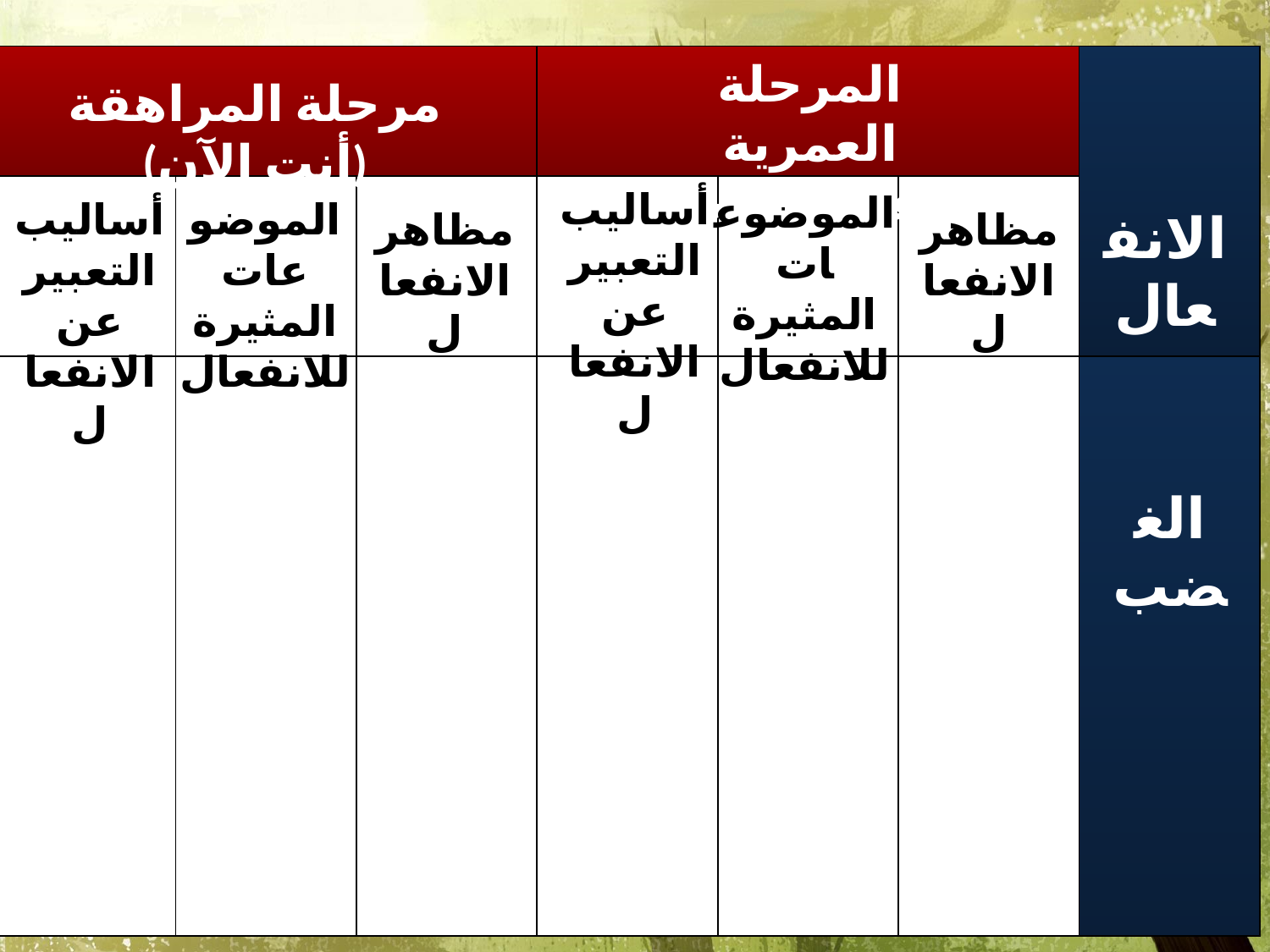

|  |  |  |  |  |  |  |
| --- | --- | --- | --- | --- | --- | --- |
|  |  |  |  |  |  |  |
|  |  |  |  |  |  |  |
المرحلة العمرية (عندما كنت طفلاً)
مرحلة المراهقة (أنت الآن)
أساليب التعبير عن الانفعال
الموضوعات المثيرة للانفعال
أساليب التعبير عن الانفعال
الموضوعات المثيرة للانفعال
مظاهر الانفعال
مظاهر الانفعال
الانفعال
الغضب